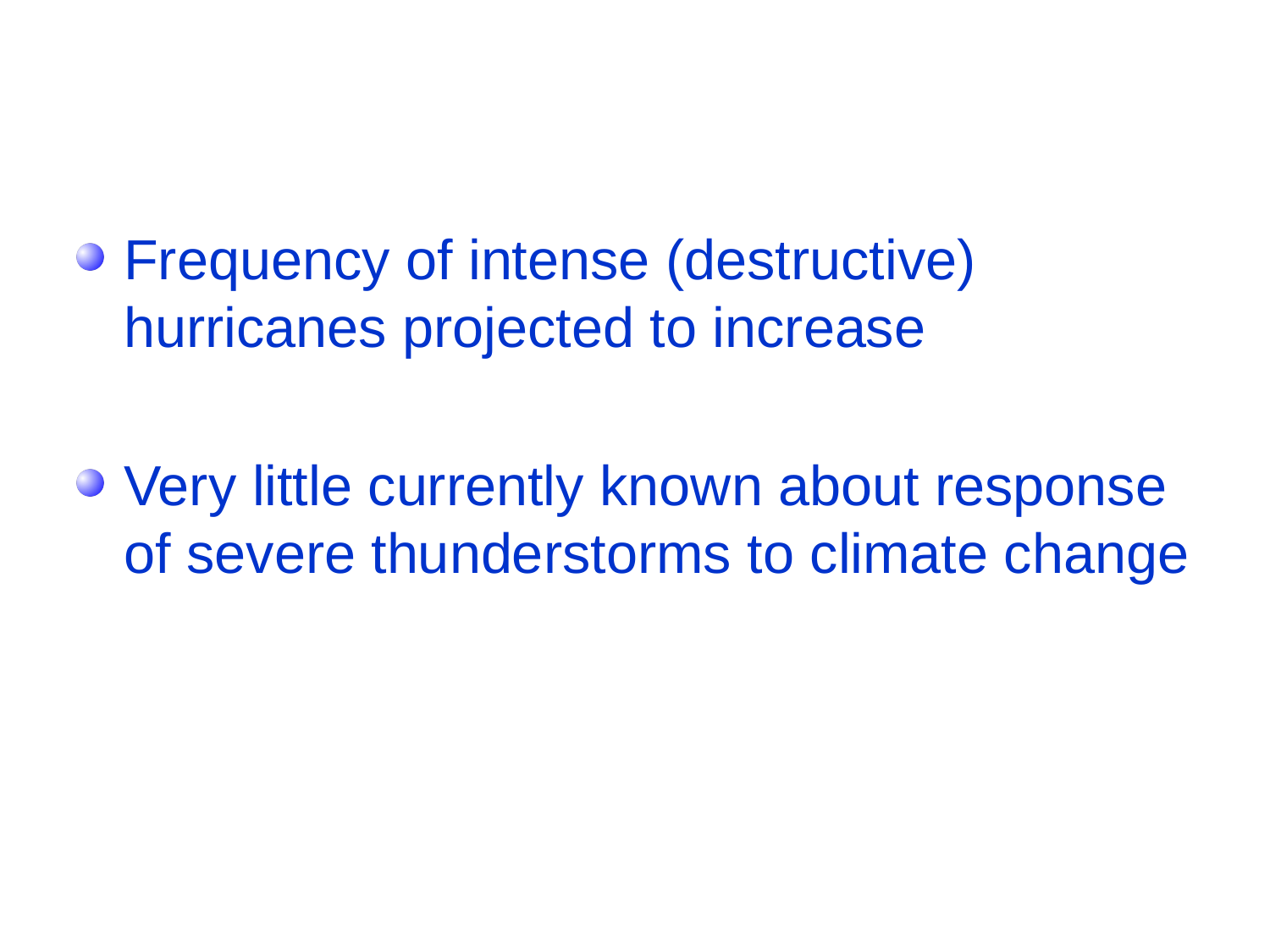

Frequency of intense (destructive) hurricanes projected to increase

Very little currently known about response of severe thunderstorms to climate change